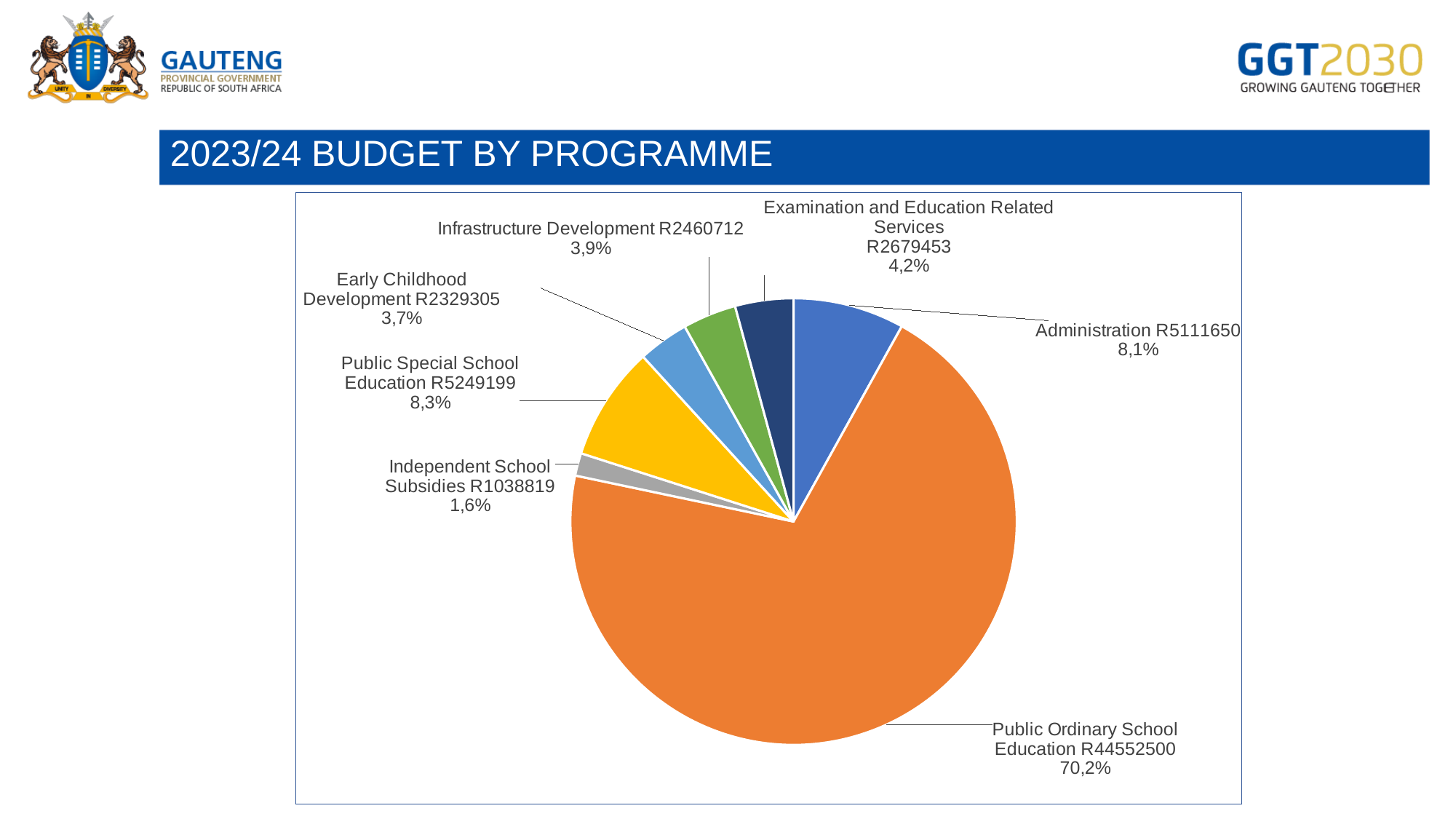

# 2023/24 BUDGET BY PROGRAMME

### Chart

| Category |  |
|---|---|
| Administration | 5111650.0 |
| Public Ordinary School Education | 44552500.0 |
| Independent School Subsidies | 1038819.0 |
| Public Special School Education | 5249199.0 |
| Early Childhood Development | 2329305.0 |
| Infrastructure Development | 2460712.0 |
| Examination and Education Related Services | 2679453.0 |